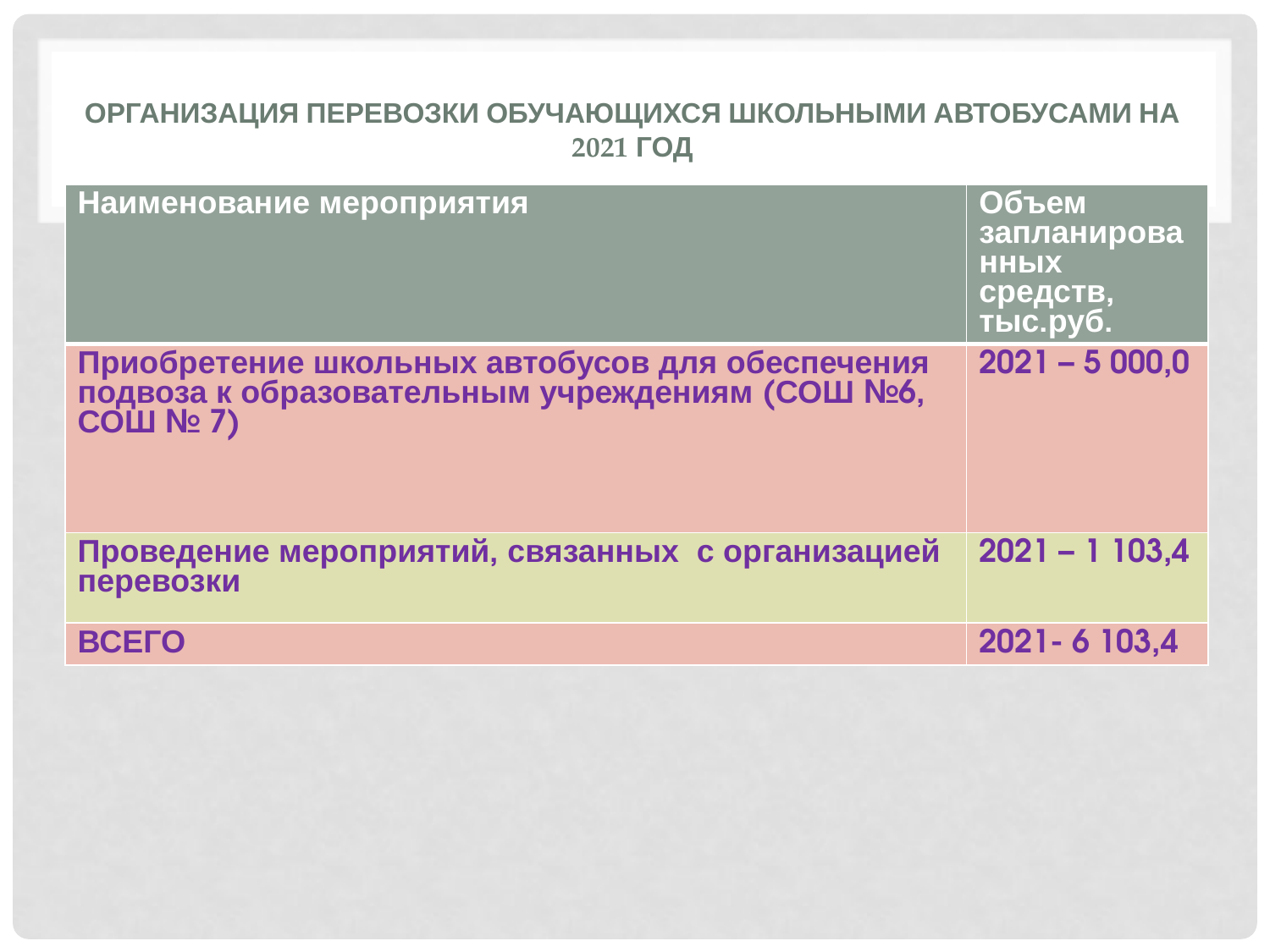

# Организация перевозки обучающихся школьными автобусами на 2021 год
| Наименование мероприятия | Объем запланированных средств, тыс.руб. |
| --- | --- |
| Приобретение школьных автобусов для обеспечения подвоза к образовательным учреждениям (СОШ №6, СОШ № 7) | 2021 – 5 000,0 |
| Проведение мероприятий, связанных с организацией перевозки | 2021 – 1 103,4 |
| ВСЕГО | 2021- 6 103,4 |